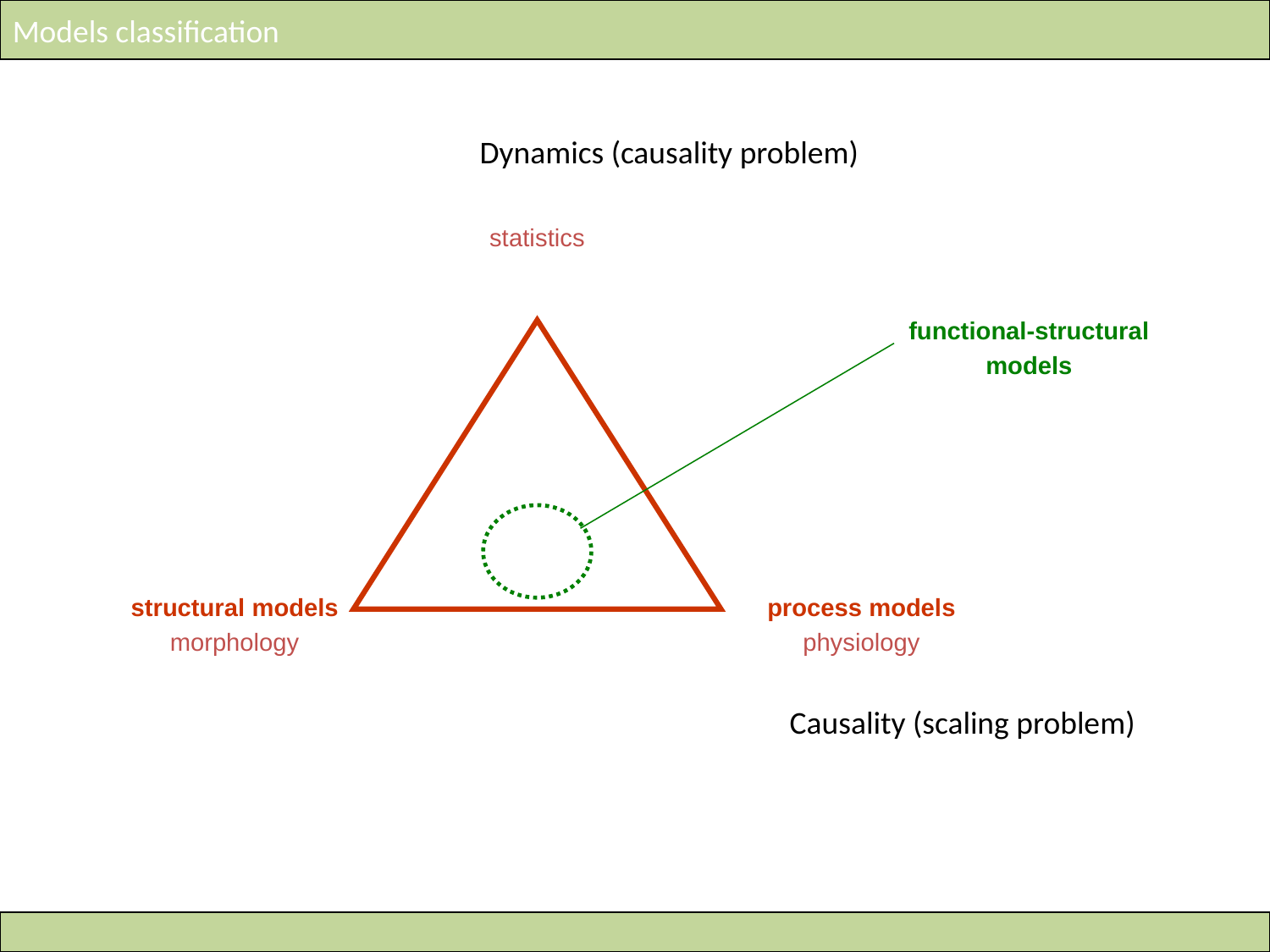

Models classification
Dynamics (causality problem)
statistics
functional-structural
models

structural models
morphology
process models
physiology
Causality (scaling problem)